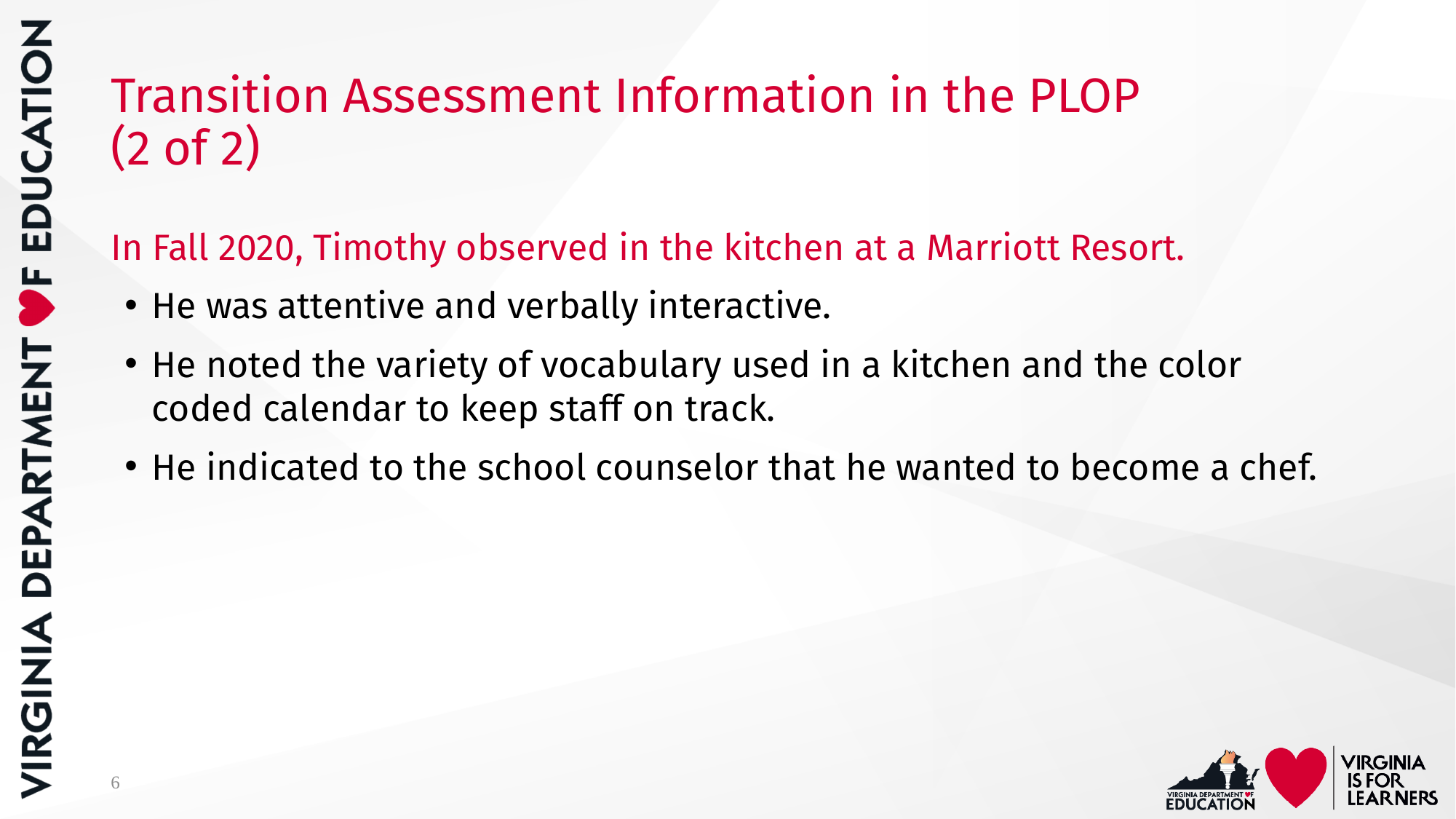

# Transition Assessment Information in the PLOP (2 of 2)
In Fall 2020, Timothy observed in the kitchen at a Marriott Resort.
He was attentive and verbally interactive.
He noted the variety of vocabulary used in a kitchen and the color coded calendar to keep staff on track.
He indicated to the school counselor that he wanted to become a chef.

6